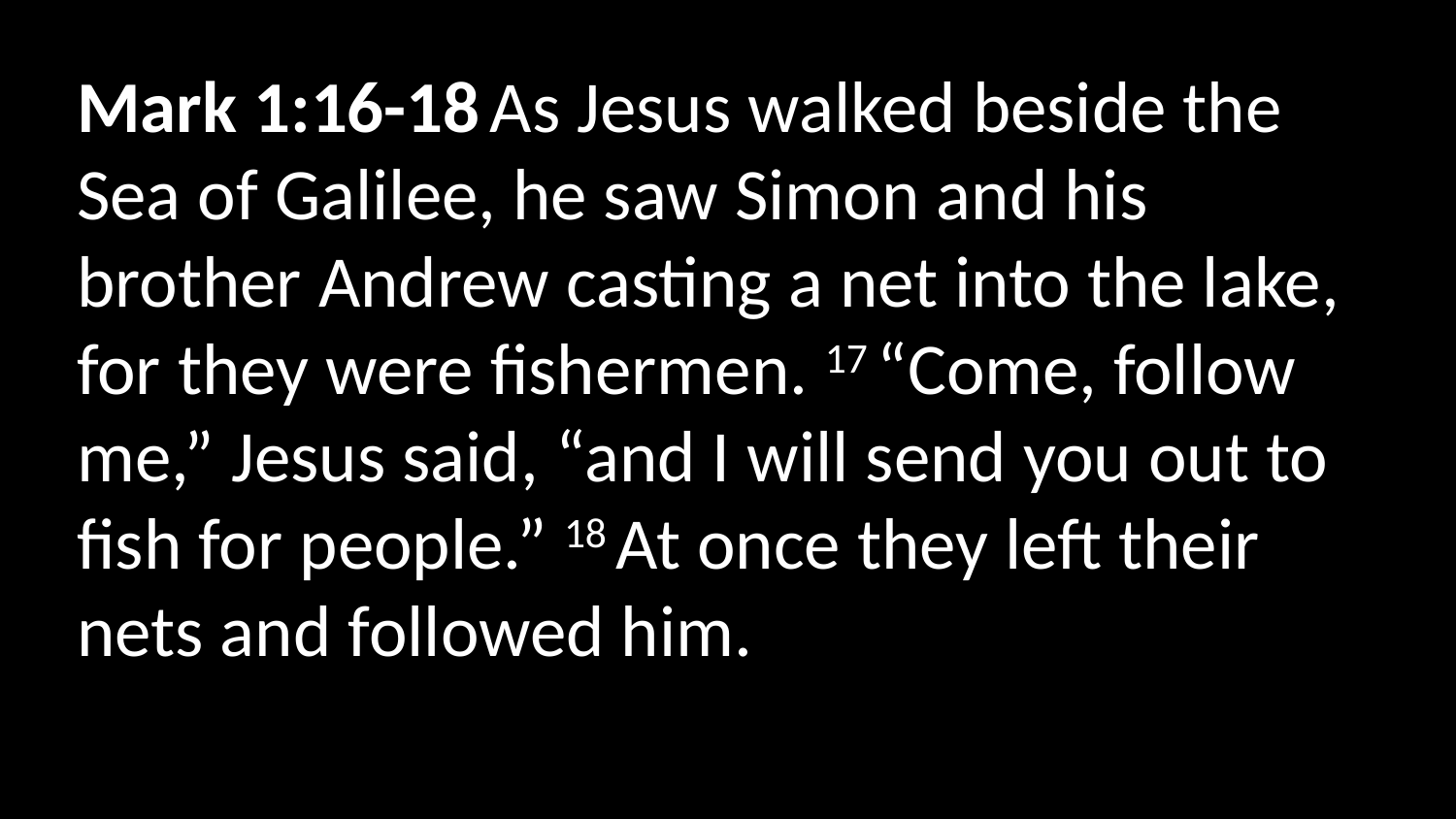

Mark 1:16-18 As Jesus walked beside the Sea of Galilee, he saw Simon and his brother Andrew casting a net into the lake, for they were fishermen. 17 “Come, follow me,” Jesus said, “and I will send you out to fish for people.” 18 At once they left their nets and followed him.